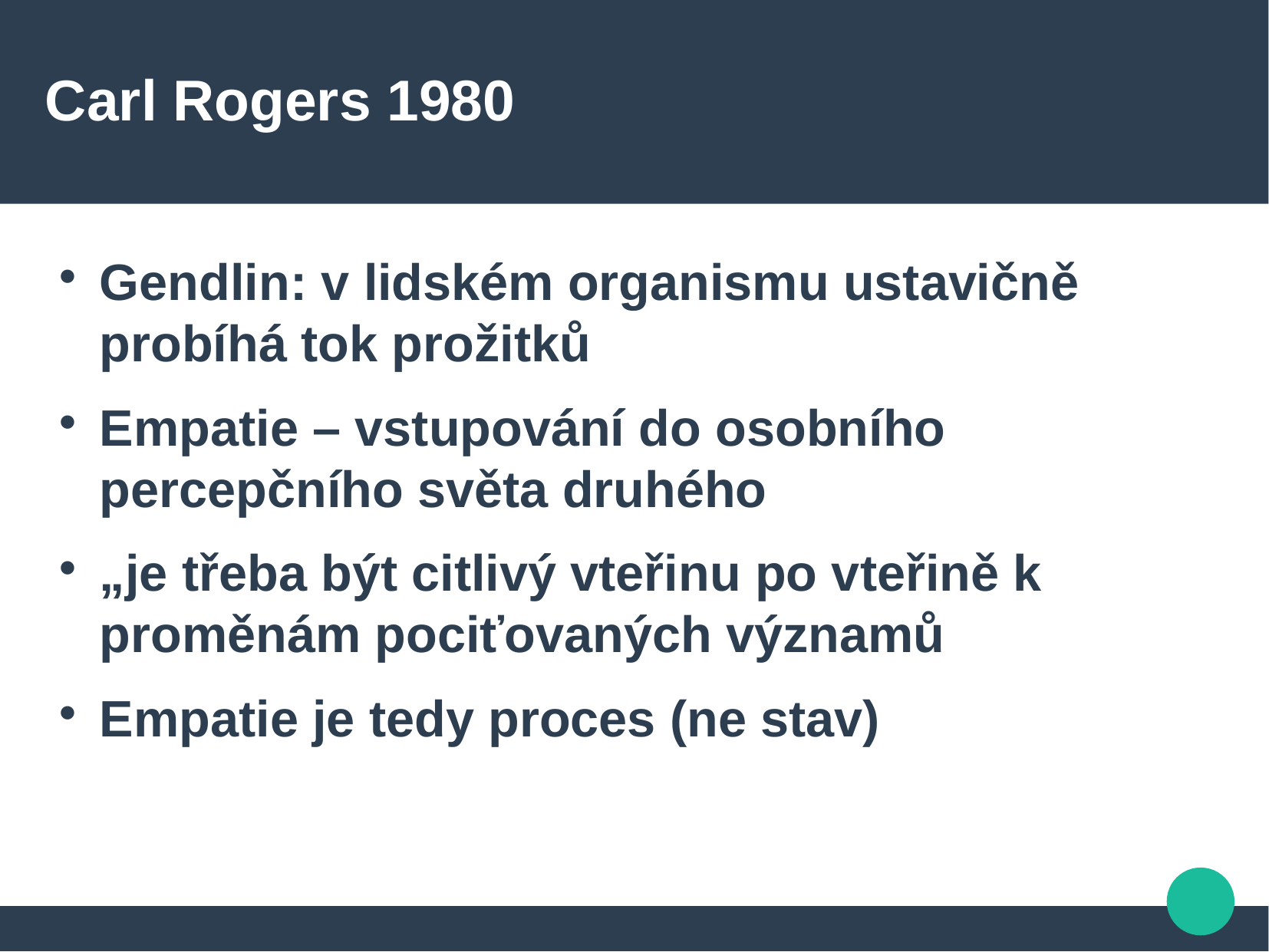

Carl Rogers 1980
Gendlin: v lidském organismu ustavičně probíhá tok prožitků
Empatie – vstupování do osobního percepčního světa druhého
„je třeba být citlivý vteřinu po vteřině k proměnám pociťovaných významů
Empatie je tedy proces (ne stav)